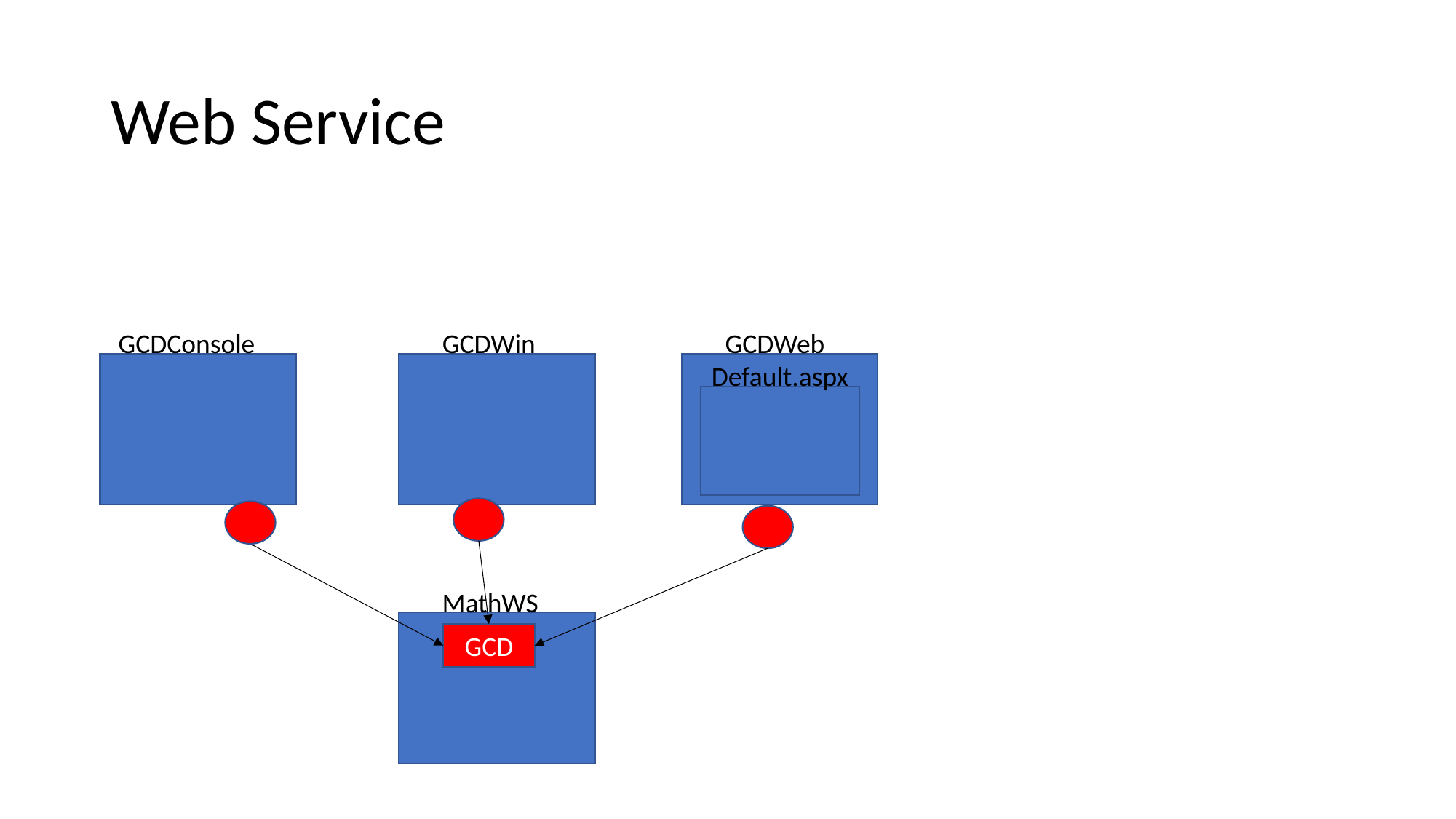

# Web Service
GCDConsole
GCDWin
GCDWeb

Default.aspx

MathWS

GCD